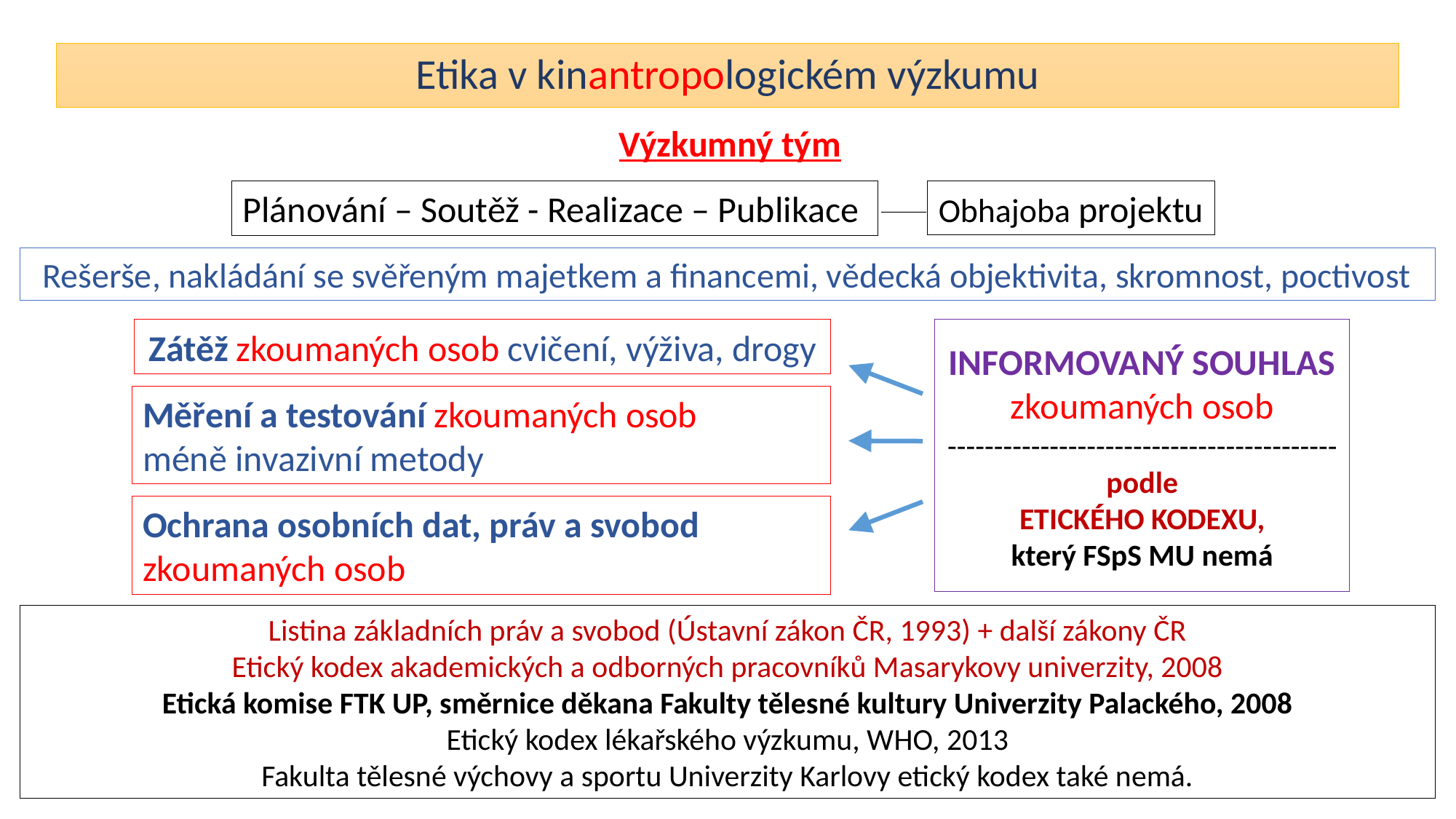

# Etika v kinantropologickém výzkumu
Výzkumný tým
Obhajoba projektu
Plánování – Soutěž - Realizace – Publikace
Rešerše, nakládání se svěřeným majetkem a financemi, vědecká objektivita, skromnost, poctivost

INFORMOVANÝ SOUHLAS
zkoumaných osob
------------------------------------------
podle
ETICKÉHO KODEXU,
který FSpS MU nemá

Zátěž zkoumaných osob cvičení, výživa, drogy
Měření a testování zkoumaných osob
méně invazivní metody
Ochrana osobních dat, práv a svobod zkoumaných osob
Listina základních práv a svobod (Ústavní zákon ČR, 1993) + další zákony ČR
Etický kodex akademických a odborných pracovníků Masarykovy univerzity, 2008
Etická komise FTK UP, směrnice děkana Fakulty tělesné kultury Univerzity Palackého, 2008
Etický kodex lékařského výzkumu, WHO, 2013
Fakulta tělesné výchovy a sportu Univerzity Karlovy etický kodex také nemá.